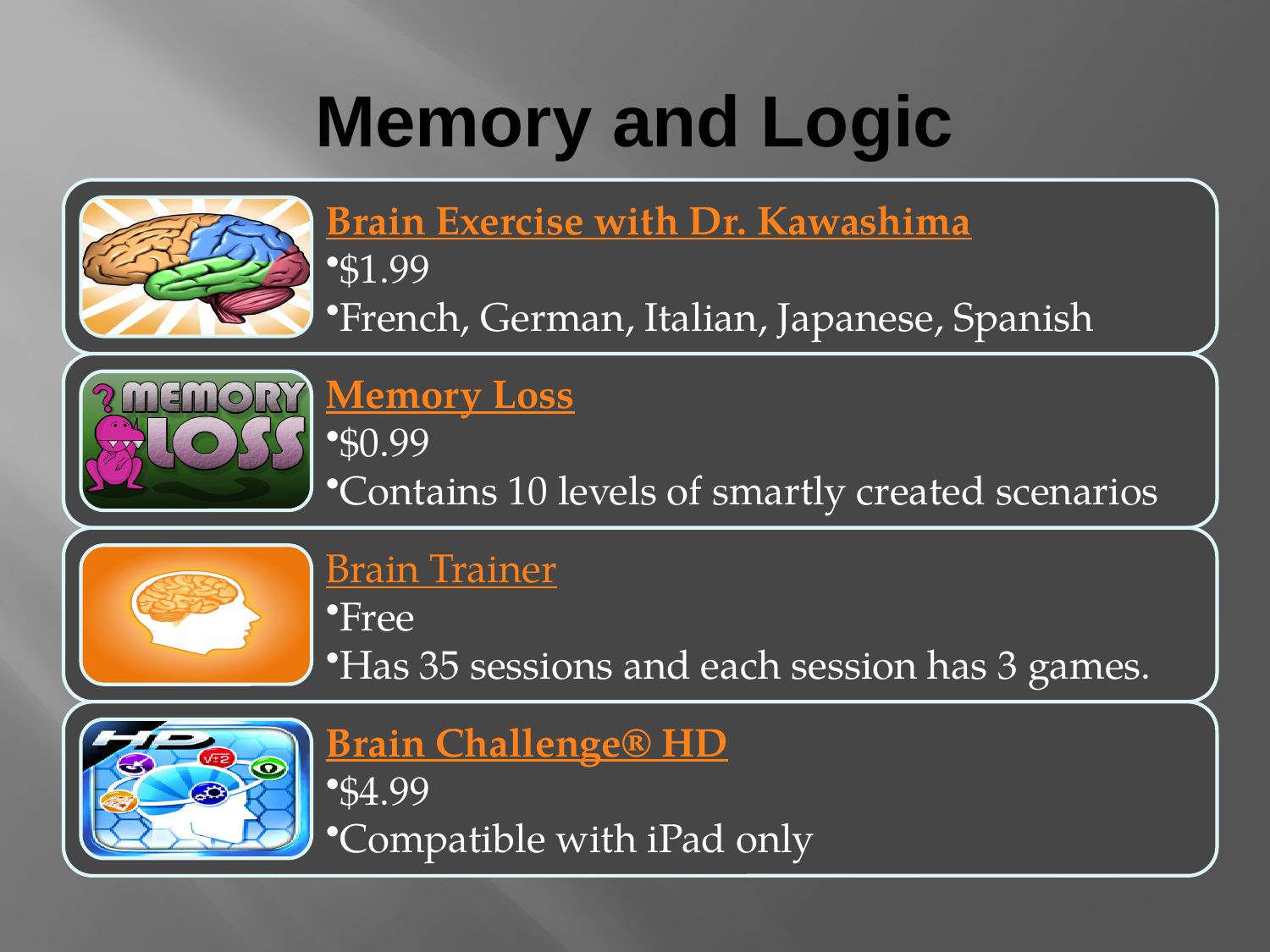

# Memory and Logic
Brain Exercise with Dr. Kawashima
$1.99
French, German, Italian, Japanese, Spanish
Memory Loss
$0.99
Contains 10 levels of smartly created scenarios
Brain Trainer
Free
Has 35 sessions and each session has 3 games.
Brain Challenge® HD
$4.99
Compatible with iPad only